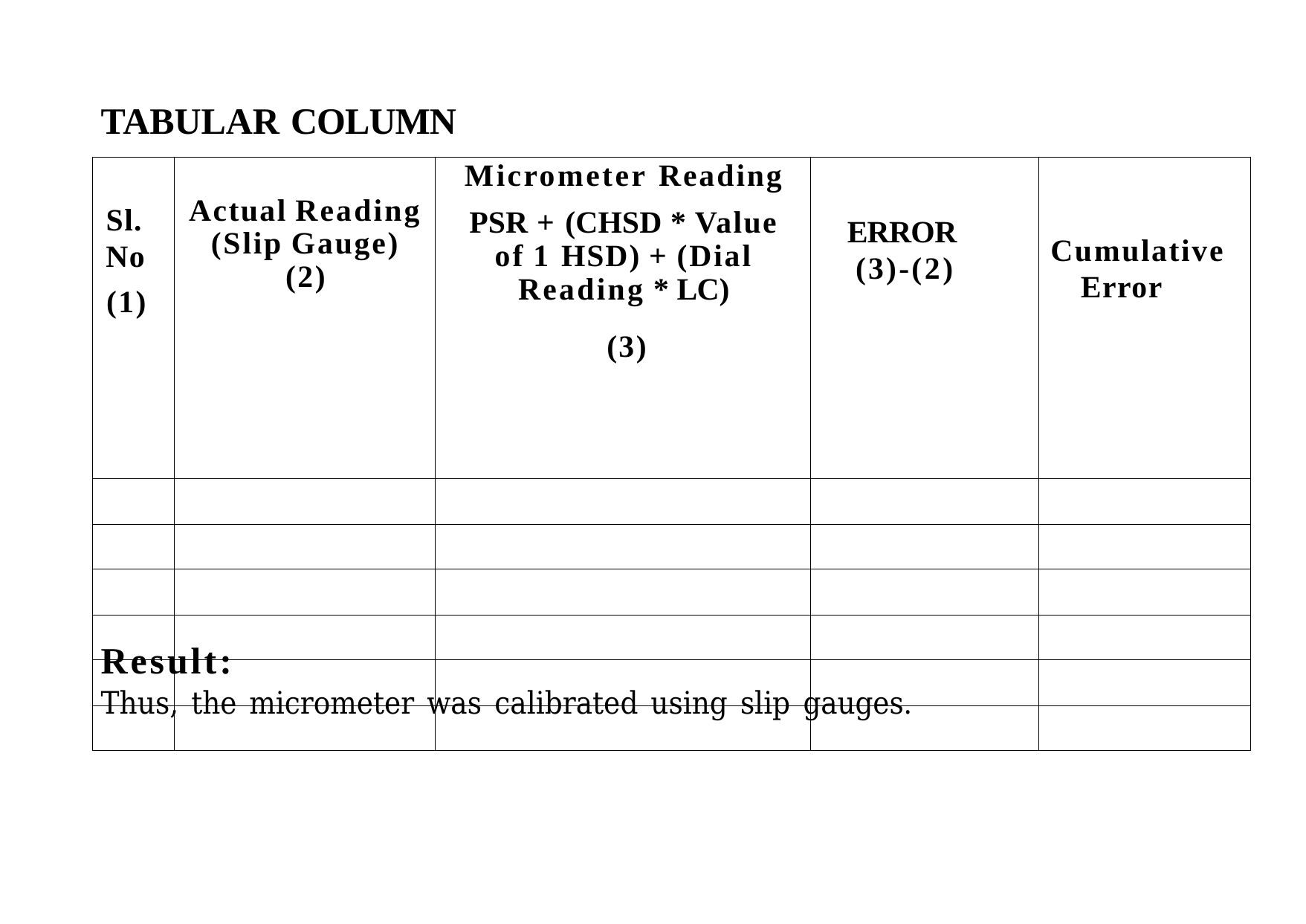

# TABULAR COLUMN
|  |  | Micrometer Reading |  | Cumulative Error |
| --- | --- | --- | --- | --- |
| Sl. No (1) | Actual Reading (Slip Gauge) (2) | PSR + (CHSD \* Value of 1 HSD) + (Dial Reading \* LC) | ERROR (3)-(2) |  |
|  |  | (3) |  |  |
|  |  |  |  |  |
|  |  |  |  |  |
|  |  |  |  |  |
|  |  |  |  |  |
|  |  |  |  |  |
|  |  |  |  |  |
Result:
Thus, the micrometer was calibrated using slip gauges.